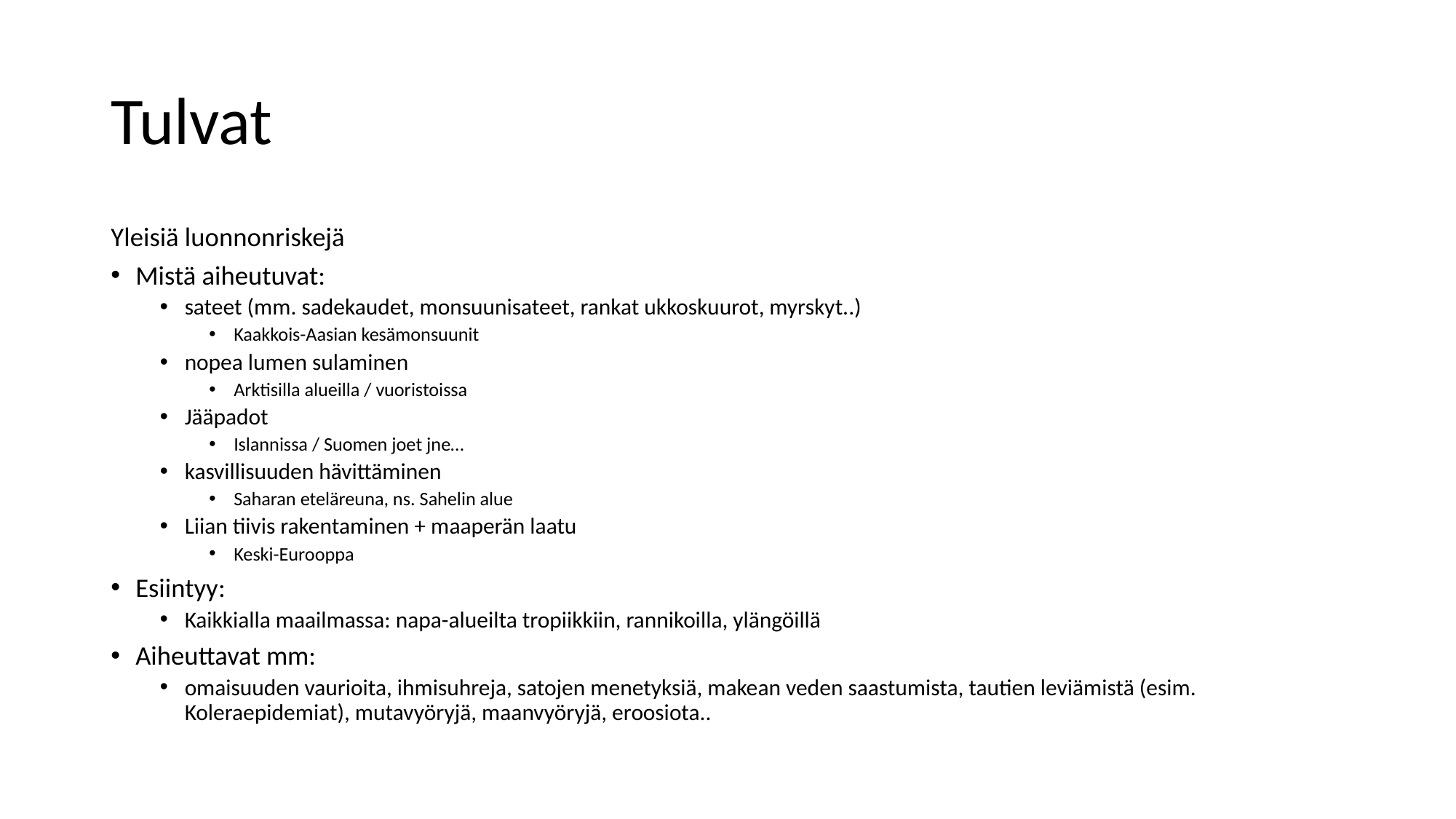

# Tulvat
Yleisiä luonnonriskejä
Mistä aiheutuvat:
sateet (mm. sadekaudet, monsuunisateet, rankat ukkoskuurot, myrskyt..)
Kaakkois-Aasian kesämonsuunit
nopea lumen sulaminen
Arktisilla alueilla / vuoristoissa
Jääpadot
Islannissa / Suomen joet jne…
kasvillisuuden hävittäminen
Saharan eteläreuna, ns. Sahelin alue
Liian tiivis rakentaminen + maaperän laatu
Keski-Eurooppa
Esiintyy:
Kaikkialla maailmassa: napa-alueilta tropiikkiin, rannikoilla, ylängöillä
Aiheuttavat mm:
omaisuuden vaurioita, ihmisuhreja, satojen menetyksiä, makean veden saastumista, tautien leviämistä (esim. Koleraepidemiat), mutavyöryjä, maanvyöryjä, eroosiota..